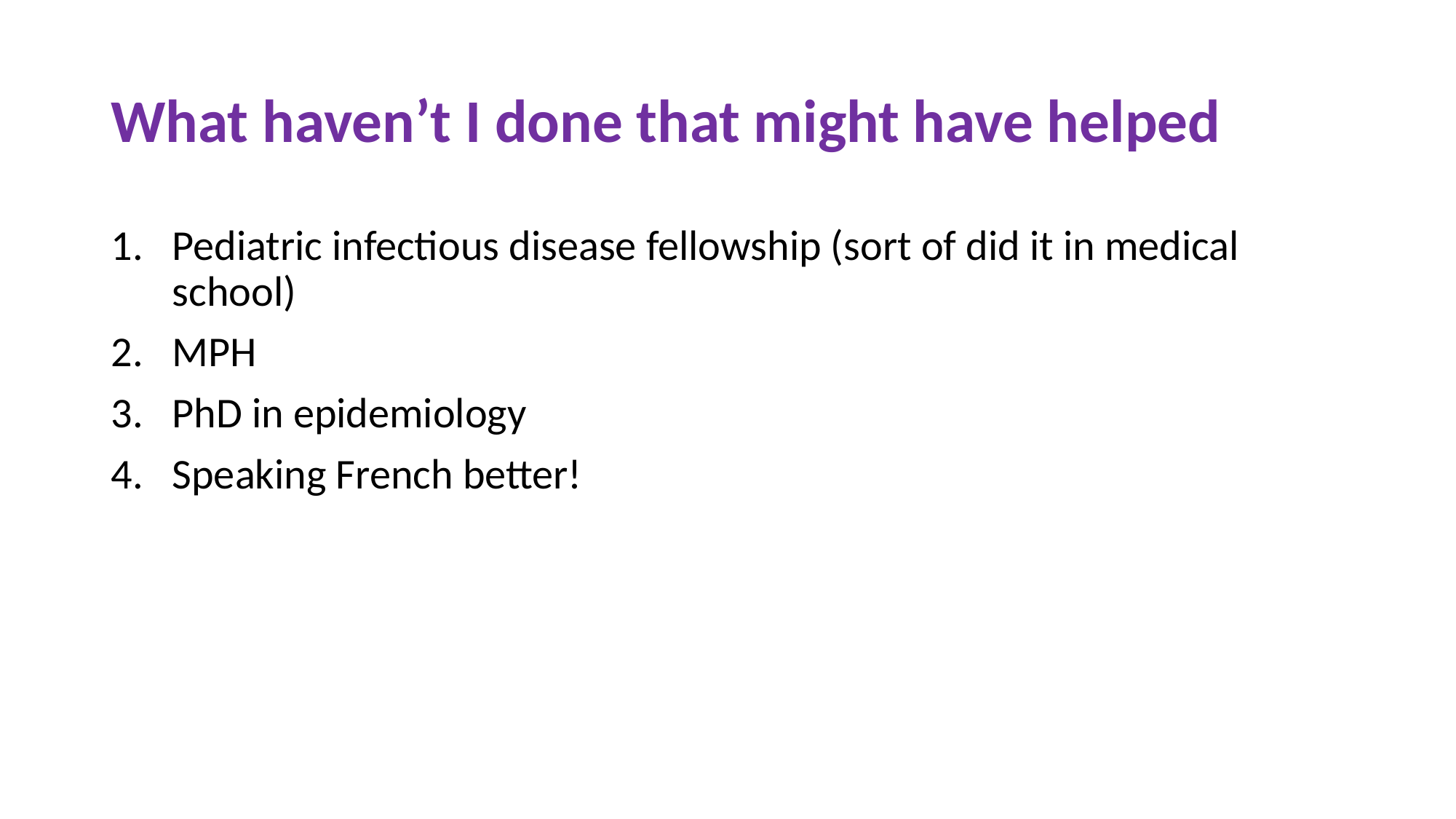

# What haven’t I done that might have helped
Pediatric infectious disease fellowship (sort of did it in medical school)
MPH
PhD in epidemiology
Speaking French better!